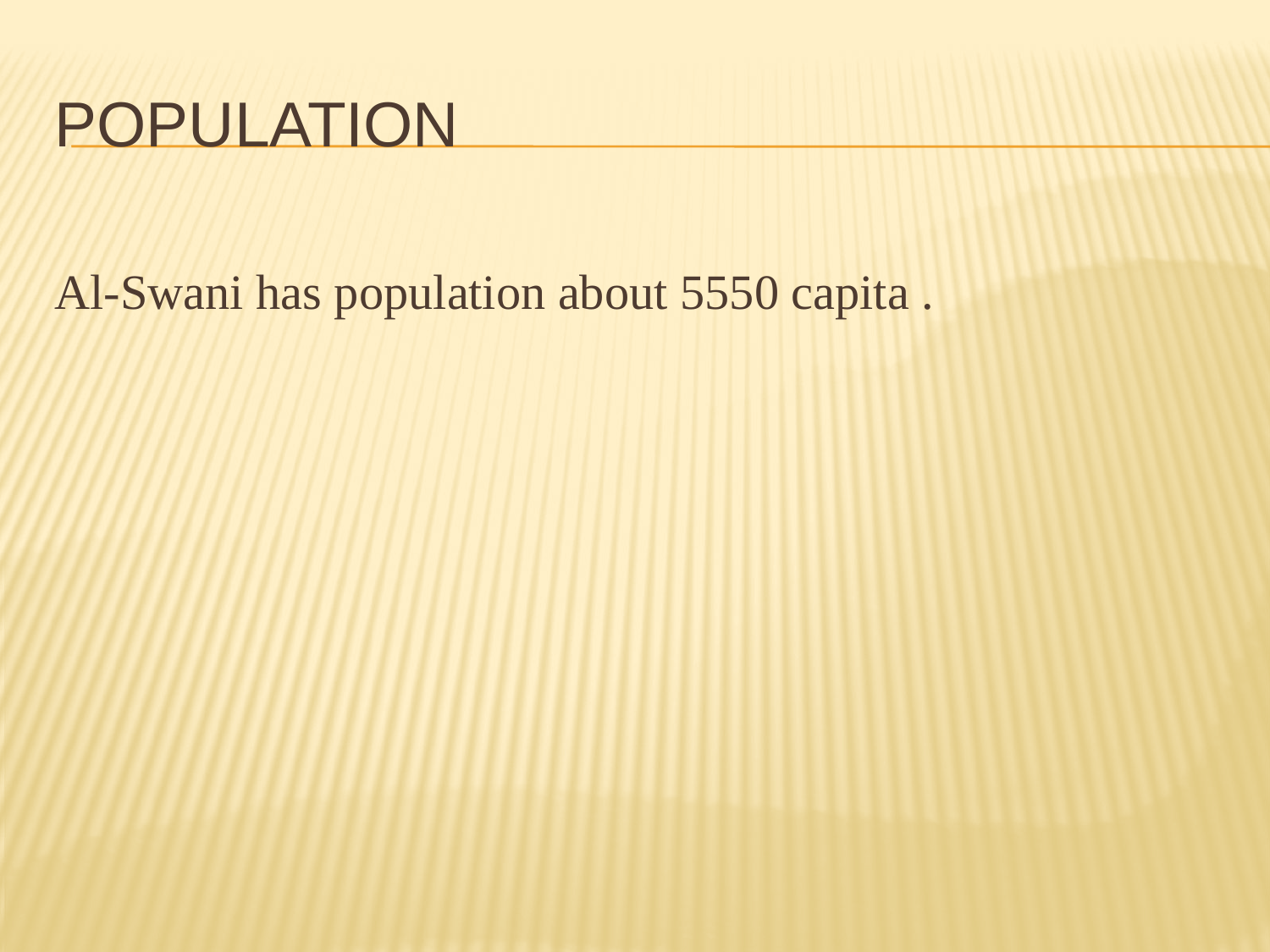

# Population
Al-Swani has population about 5550 capita .